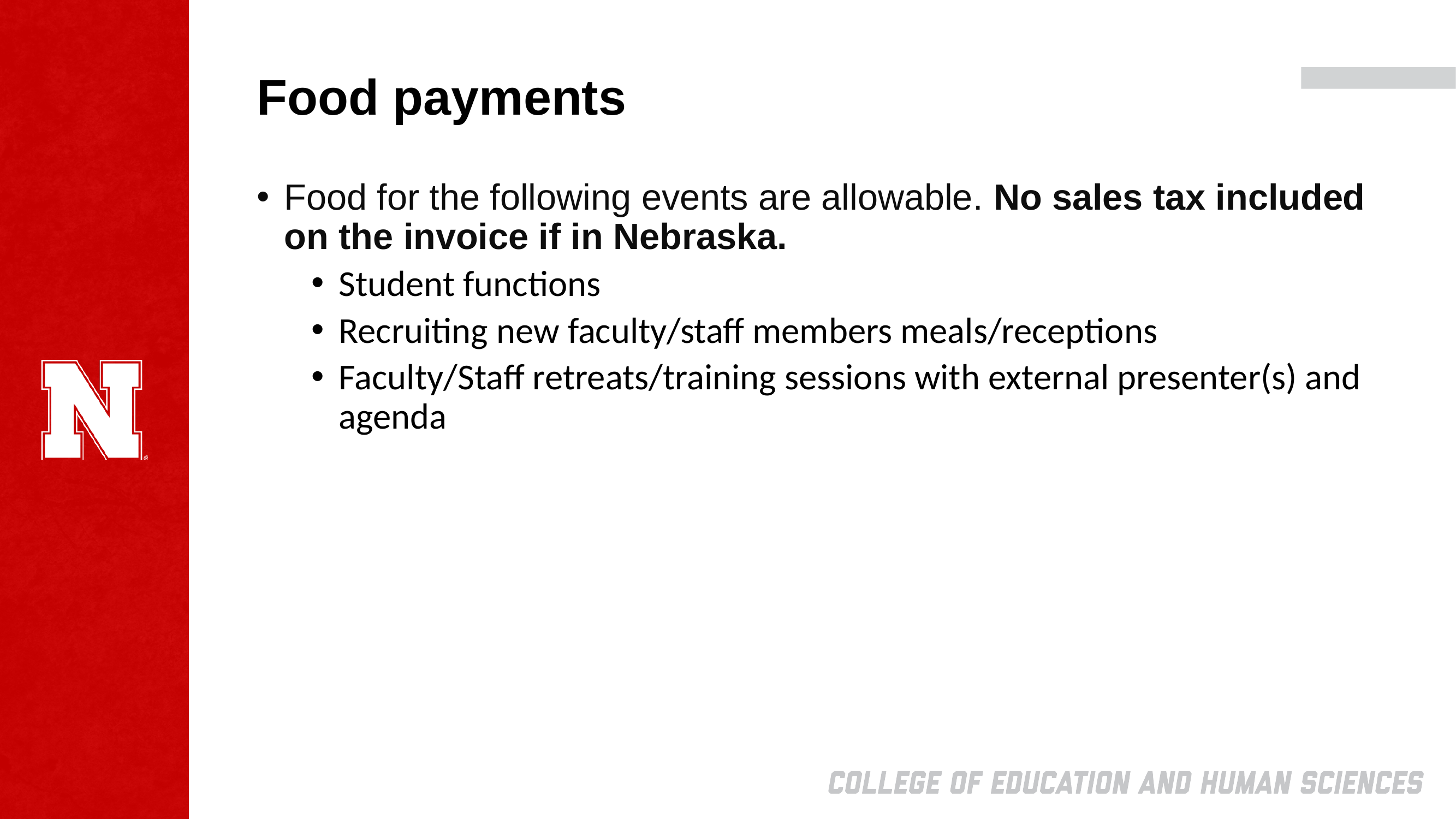

# Food payments
Food for the following events are allowable. No sales tax included on the invoice if in Nebraska.
Student functions
Recruiting new faculty/staff members meals/receptions
Faculty/Staff retreats/training sessions with external presenter(s) and agenda